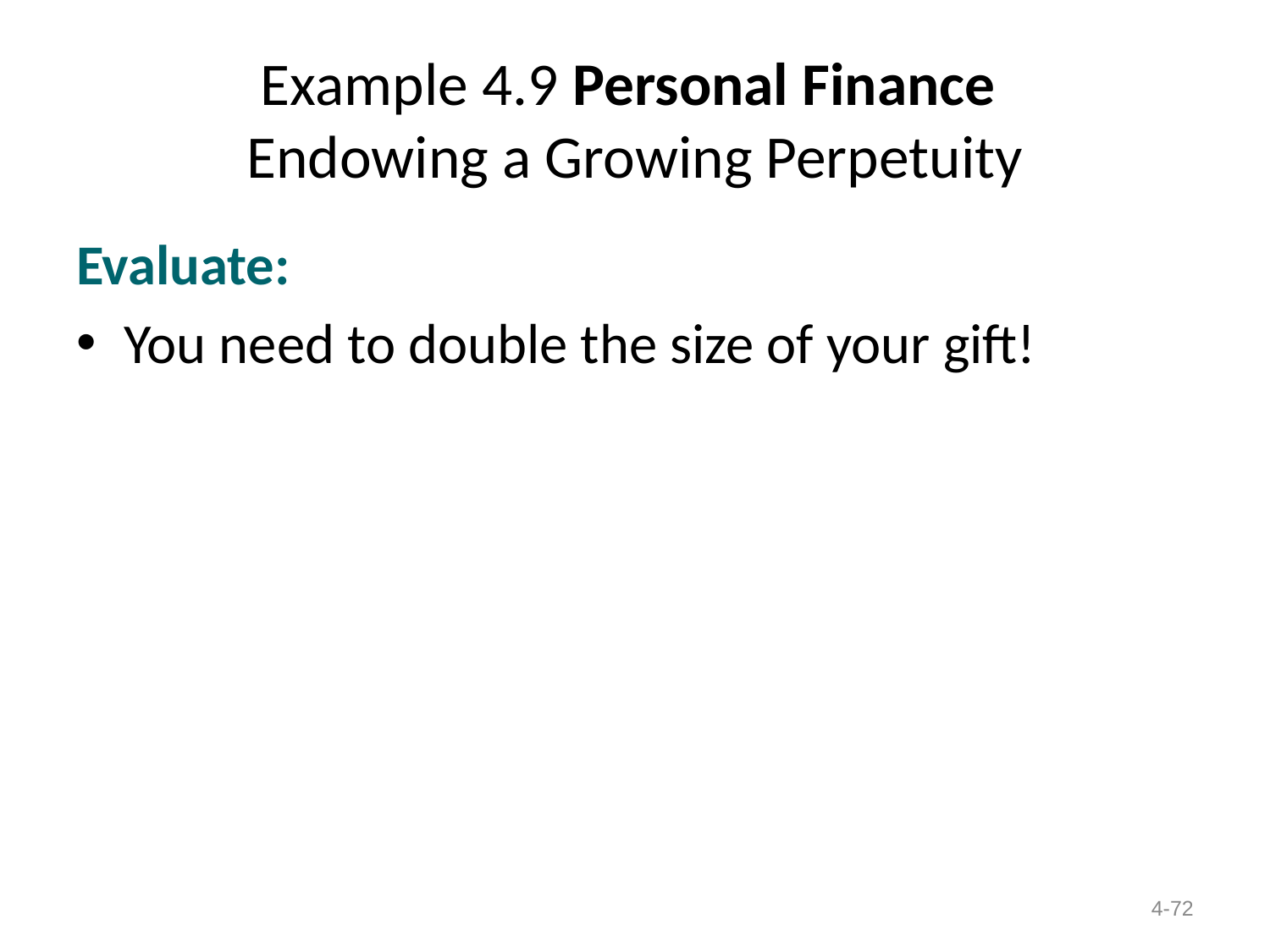

# Example 4.9 Personal Finance Endowing a Growing Perpetuity
Evaluate:
You need to double the size of your gift!

4-72